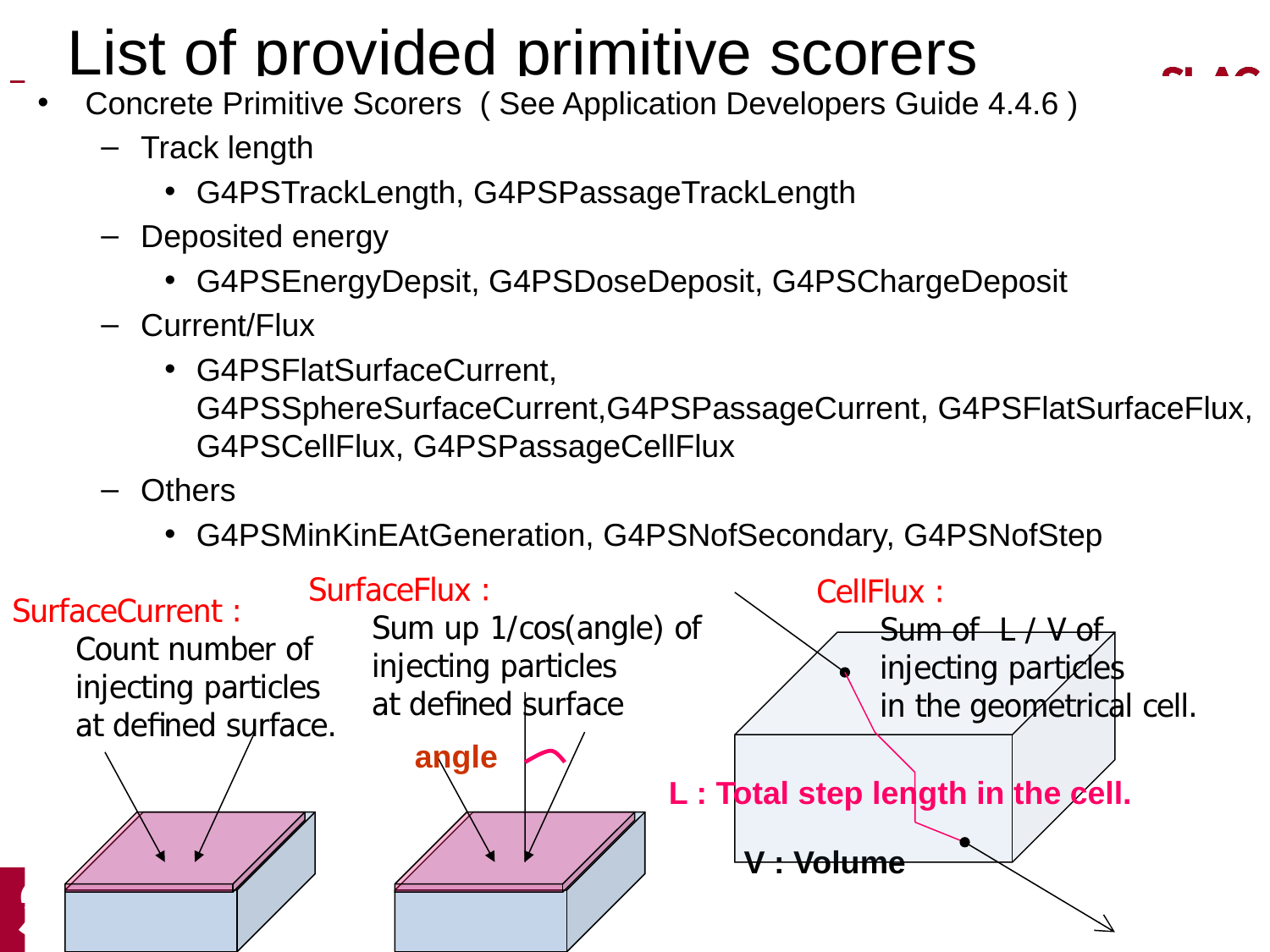

# List of provided primitive scorers
Concrete Primitive Scorers  ( See Application Developers Guide 4.4.6 )
Track length
G4PSTrackLength, G4PSPassageTrackLength
Deposited energy
G4PSEnergyDepsit, G4PSDoseDeposit, G4PSChargeDeposit
Current/Flux
G4PSFlatSurfaceCurrent, G4PSSphereSurfaceCurrent,G4PSPassageCurrent, G4PSFlatSurfaceFlux, G4PSCellFlux, G4PSPassageCellFlux
Others
G4PSMinKinEAtGeneration, G4PSNofSecondary, G4PSNofStep

SurfaceFlux :
Sum up 1/cos(angle) of injecting particles
at defined surface
CellFlux :
Sum of  L / V of injecting particles
in the geometrical cell.
SurfaceCurrent :
Count number of
injecting particles
at defined surface.

L : Total step length in the cell.

angle

V : Volume
Scoring Functionalities - M.Asai (SLAC)
10